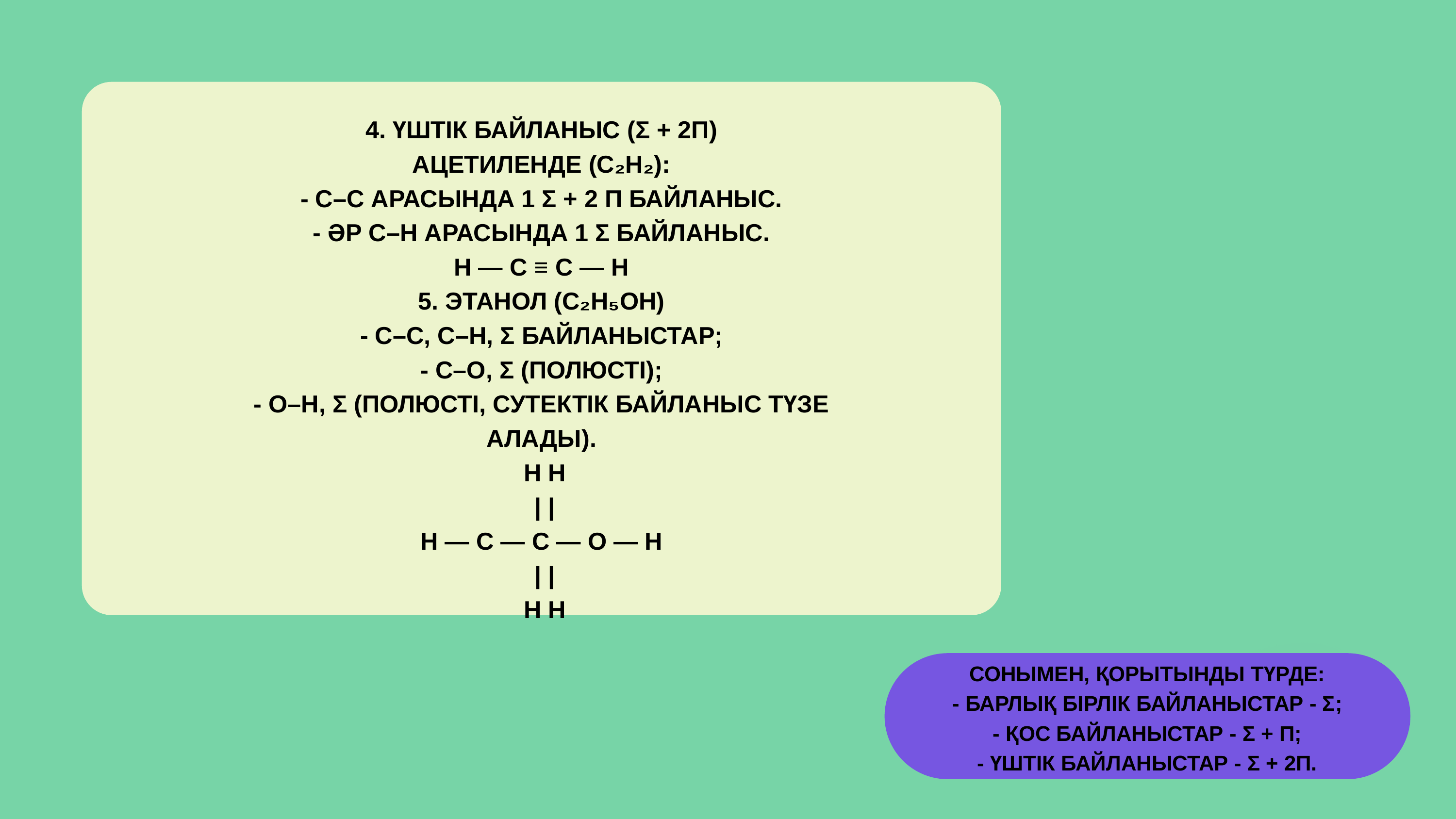

4. ҮШТІК БАЙЛАНЫС (Σ + 2Π)
АЦЕТИЛЕНДЕ (C₂H₂):
- C–C АРАСЫНДА 1 Σ + 2 Π БАЙЛАНЫС.
- ӘР C–H АРАСЫНДА 1 Σ БАЙЛАНЫС.
H — C ≡ C — H
5. ЭТАНОЛ (C₂H₅OH)
- C–C, C–H, Σ БАЙЛАНЫСТАР;
- C–O, Σ (ПОЛЮСТІ);
- O–H, Σ (ПОЛЮСТІ, СУТЕКТІК БАЙЛАНЫС ТҮЗЕ АЛАДЫ).
 H H
 | |
H — C — C — O — H
 | |
 H H

СОНЫМЕН, ҚОРЫТЫНДЫ ТҮРДЕ:
- БАРЛЫҚ БІРЛІК БАЙЛАНЫСТАР - Σ;
- ҚОС БАЙЛАНЫСТАР - Σ + Π;
- ҮШТІК БАЙЛАНЫСТАР - Σ + 2Π.